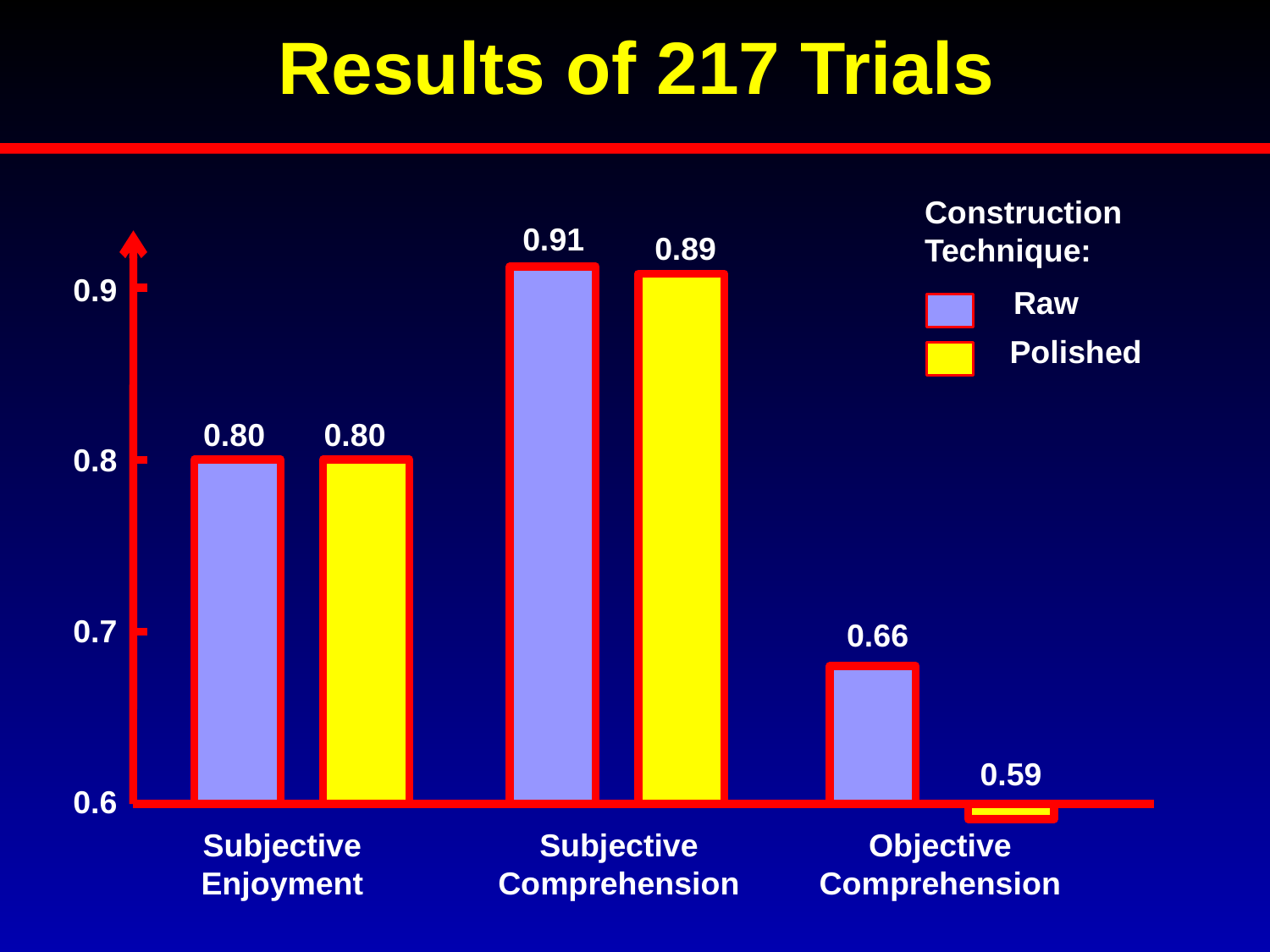

# Results of 217 Trials

Construction
Technique:
0.91
0.89

0.9
Raw

Polished

0.80
0.80

0.8
0.7
0.66
0.59

0.6
Subjective
Enjoyment
Subjective
Comprehension
Objective
Comprehension